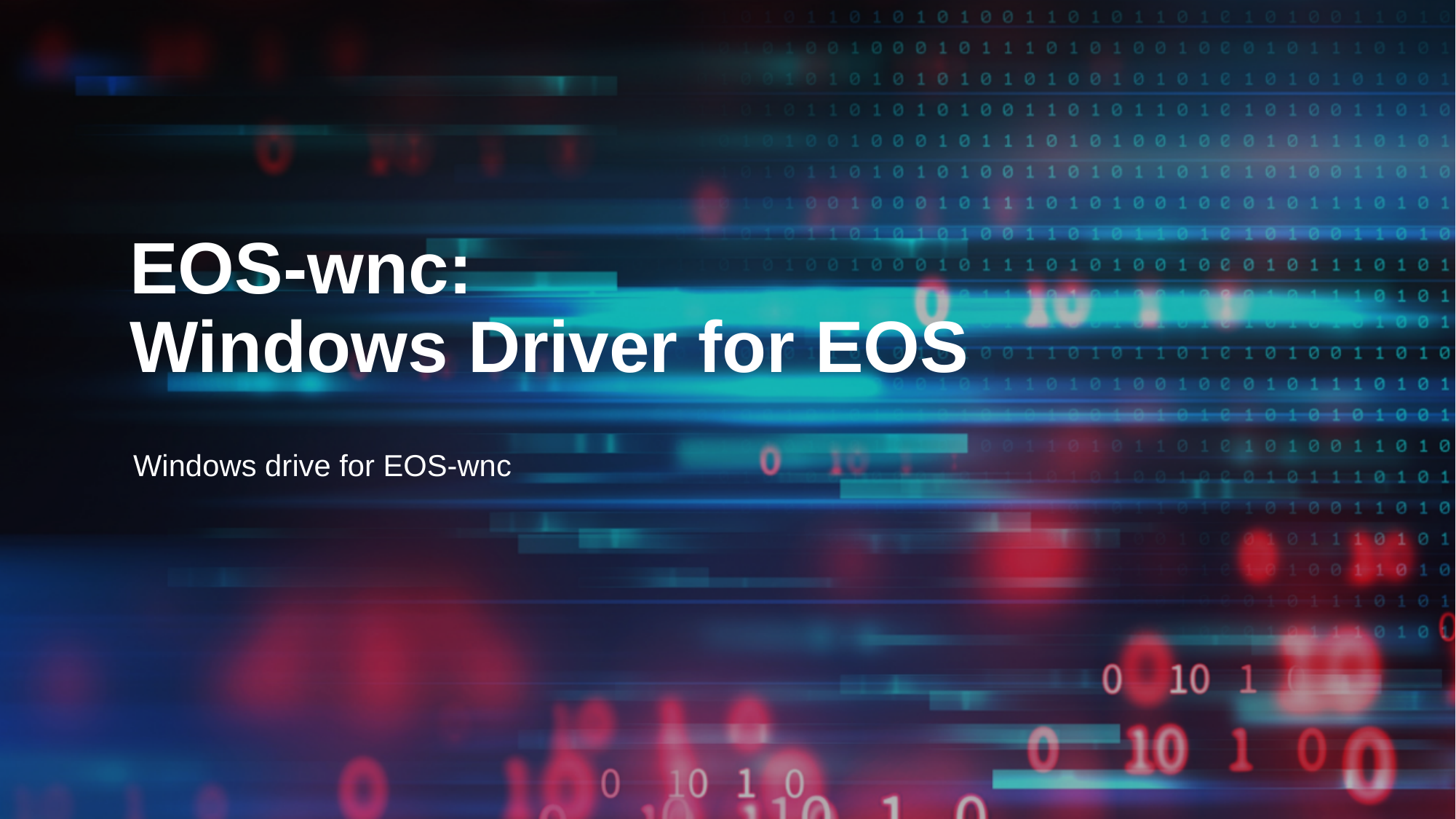

# EOS-wnc: Windows Driver for EOS
Windows drive for EOS-wnc